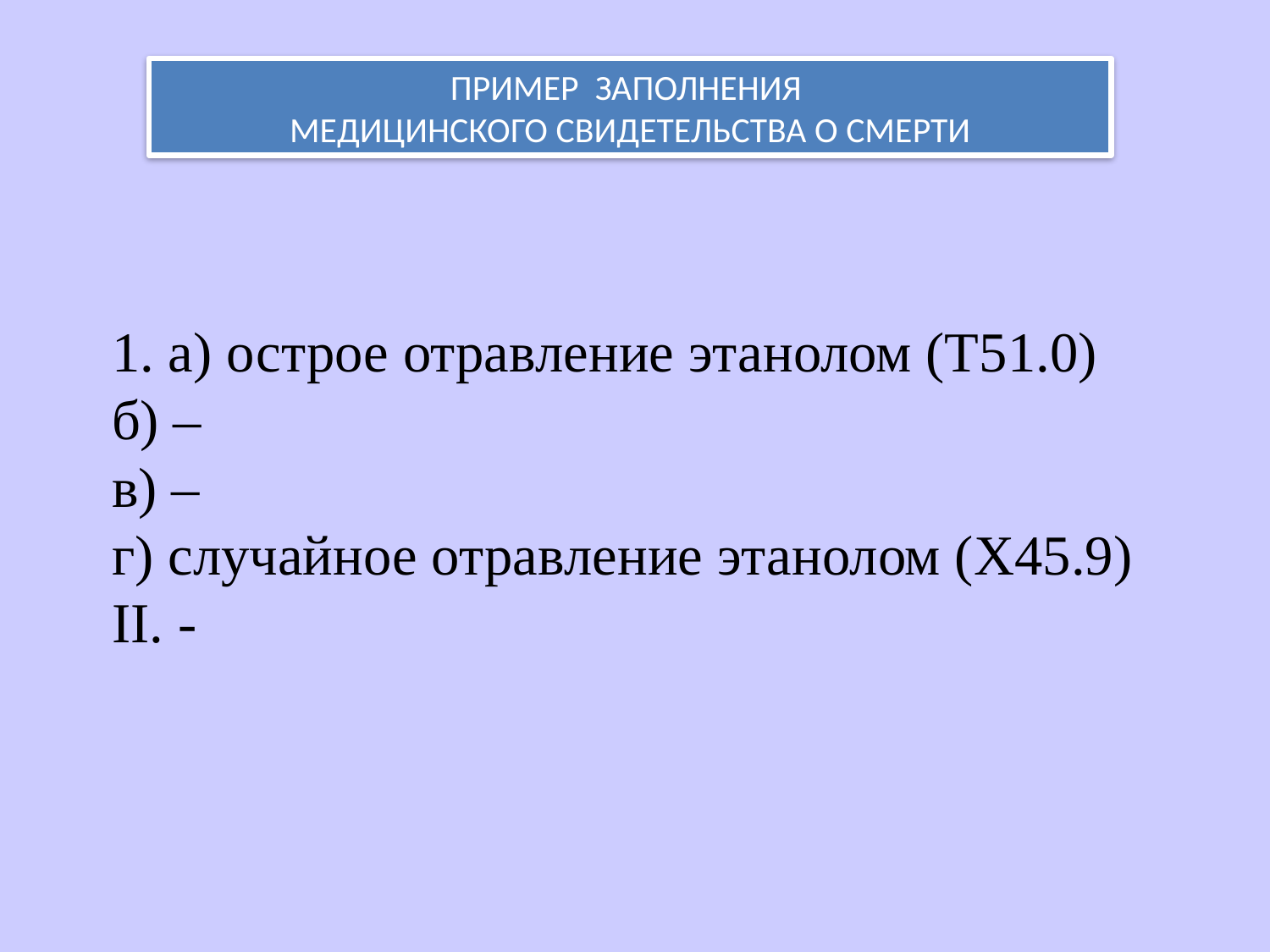

ПРИМЕР  ЗАПОЛНЕНИЯ
МЕДИЦИНСКОГО СВИДЕТЕЛЬСТВА О СМЕРТИ
1. а) острое отравление этанолом (Т51.0)
б) –
в) –
г) случайное отравление этанолом (Х45.9)
II. -